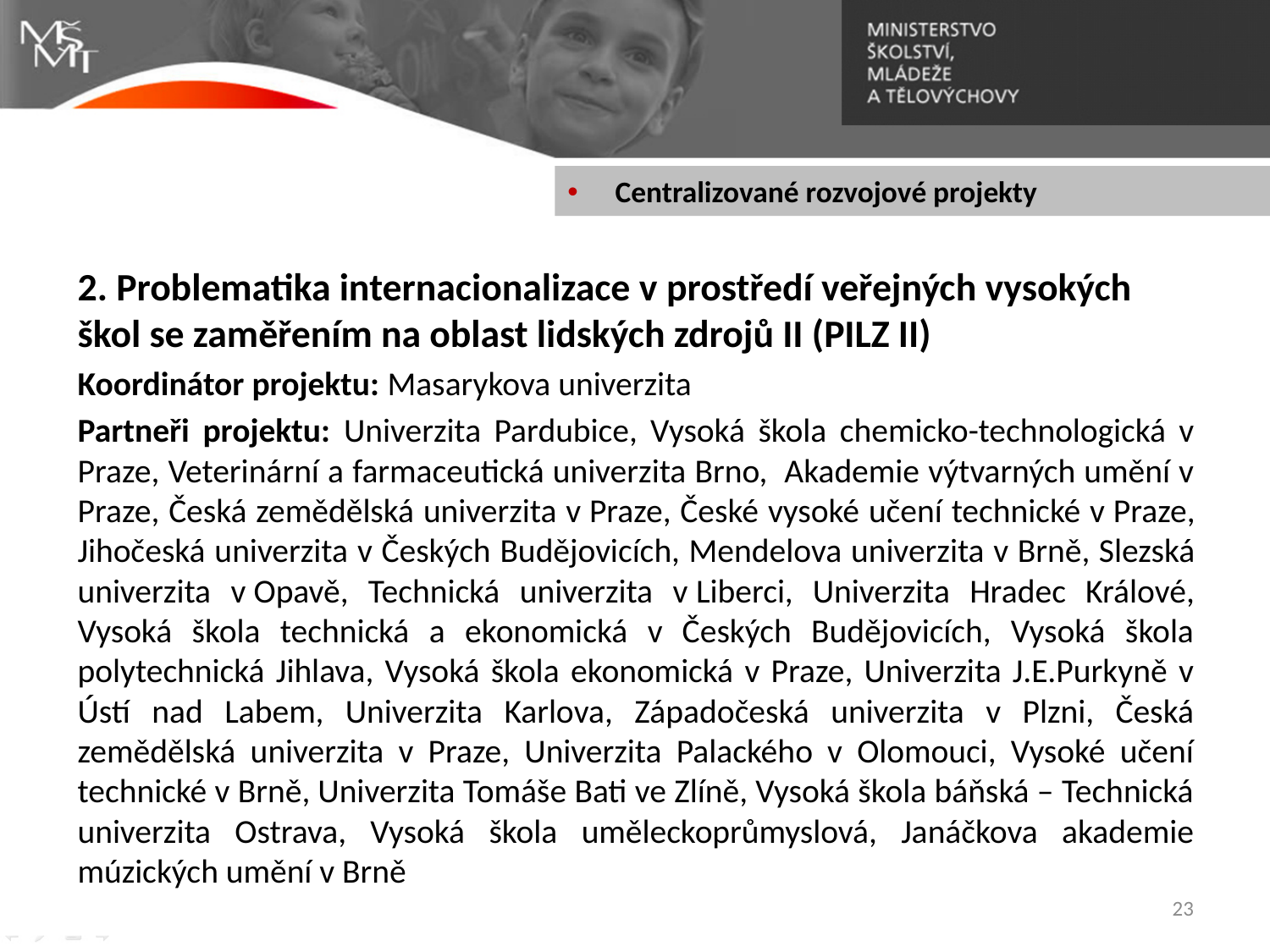

Centralizované rozvojové projekty
2. Problematika internacionalizace v prostředí veřejných vysokých škol se zaměřením na oblast lidských zdrojů II (PILZ II)
Koordinátor projektu: Masarykova univerzita
Partneři projektu: Univerzita Pardubice, Vysoká škola chemicko-technologická v Praze, Veterinární a farmaceutická univerzita Brno,  Akademie výtvarných umění v Praze, Česká zemědělská univerzita v Praze, České vysoké učení technické v Praze, Jihočeská univerzita v Českých Budějovicích, Mendelova univerzita v Brně, Slezská univerzita v Opavě, Technická univerzita v Liberci, Univerzita Hradec Králové, Vysoká škola technická a ekonomická v Českých Budějovicích, Vysoká škola polytechnická Jihlava, Vysoká škola ekonomická v Praze, Univerzita J.E.Purkyně v Ústí nad Labem, Univerzita Karlova, Západočeská univerzita v Plzni, Česká zemědělská univerzita v Praze, Univerzita Palackého v Olomouci, Vysoké učení technické v Brně, Univerzita Tomáše Bati ve Zlíně, Vysoká škola báňská – Technická univerzita Ostrava, Vysoká škola uměleckoprůmyslová, Janáčkova akademie múzických umění v Brně
23